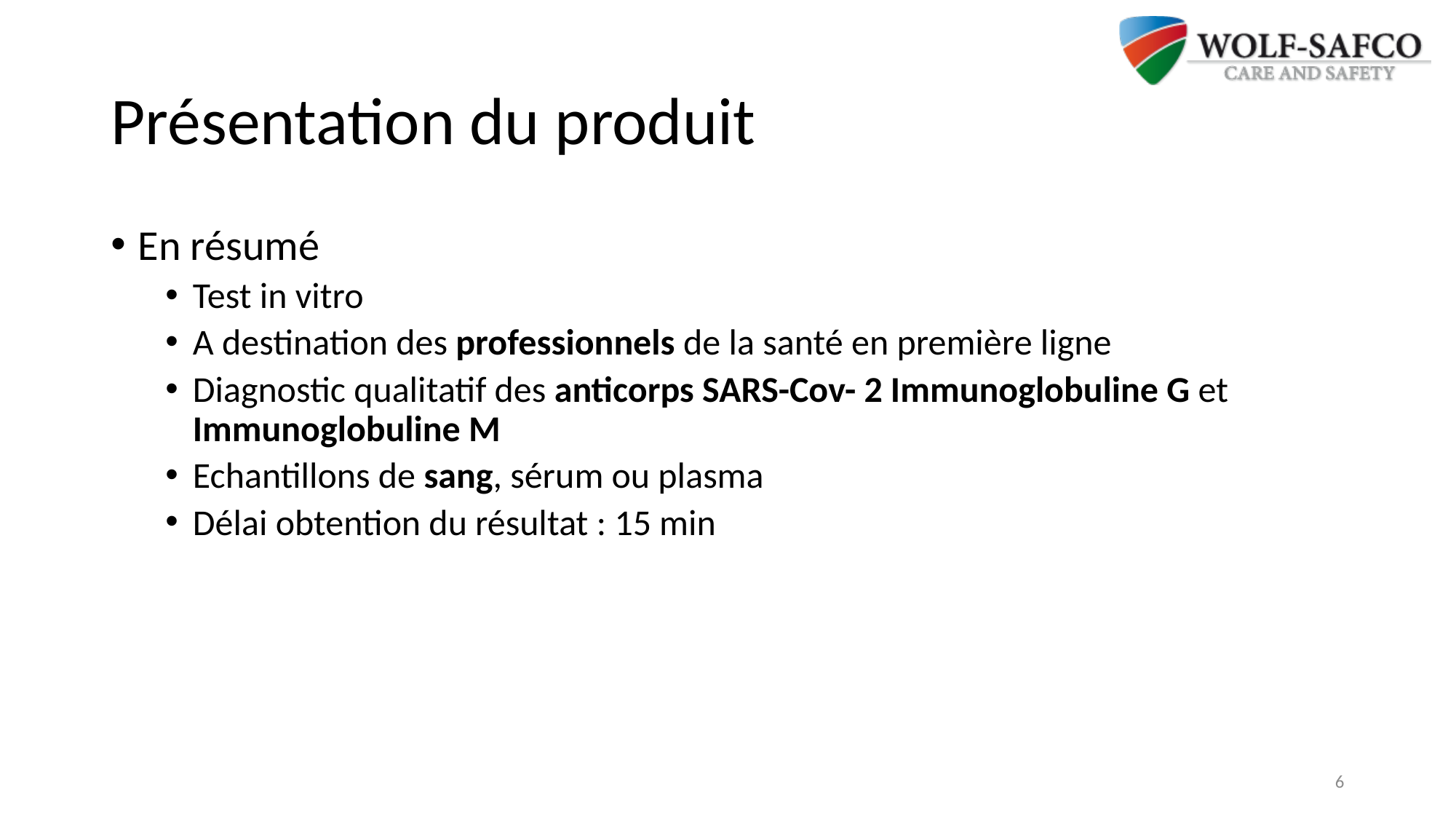

# Présentation du produit
En résumé
Test in vitro
A destination des professionnels de la santé en première ligne
Diagnostic qualitatif des anticorps SARS-Cov- 2 Immunoglobuline G et Immunoglobuline M
Echantillons de sang, sérum ou plasma
Délai obtention du résultat : 15 min
6